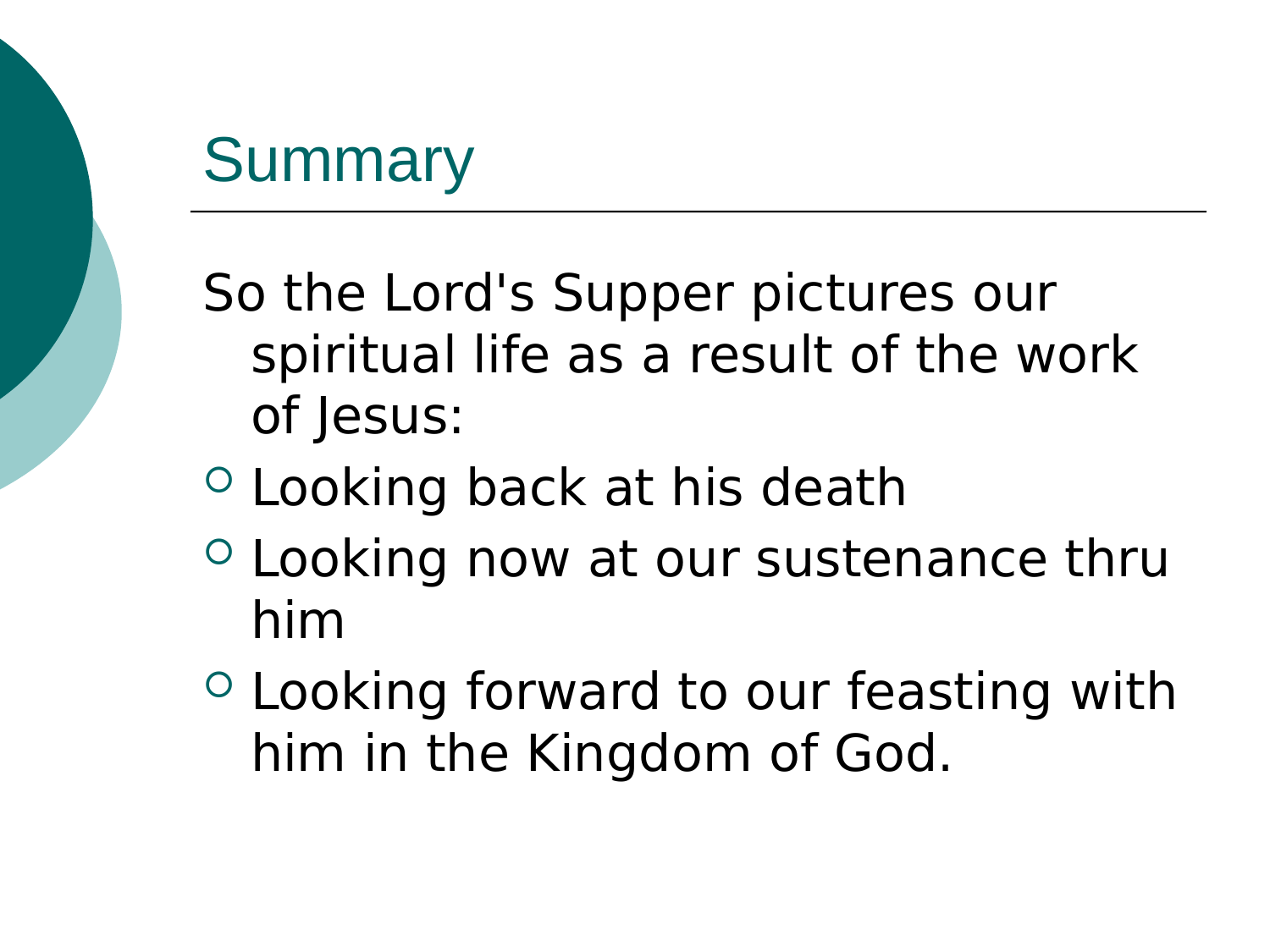

# Summary
So the Lord's Supper pictures our spiritual life as a result of the work of Jesus:
Looking back at his death
Looking now at our sustenance thru him
Looking forward to our feasting with him in the Kingdom of God.